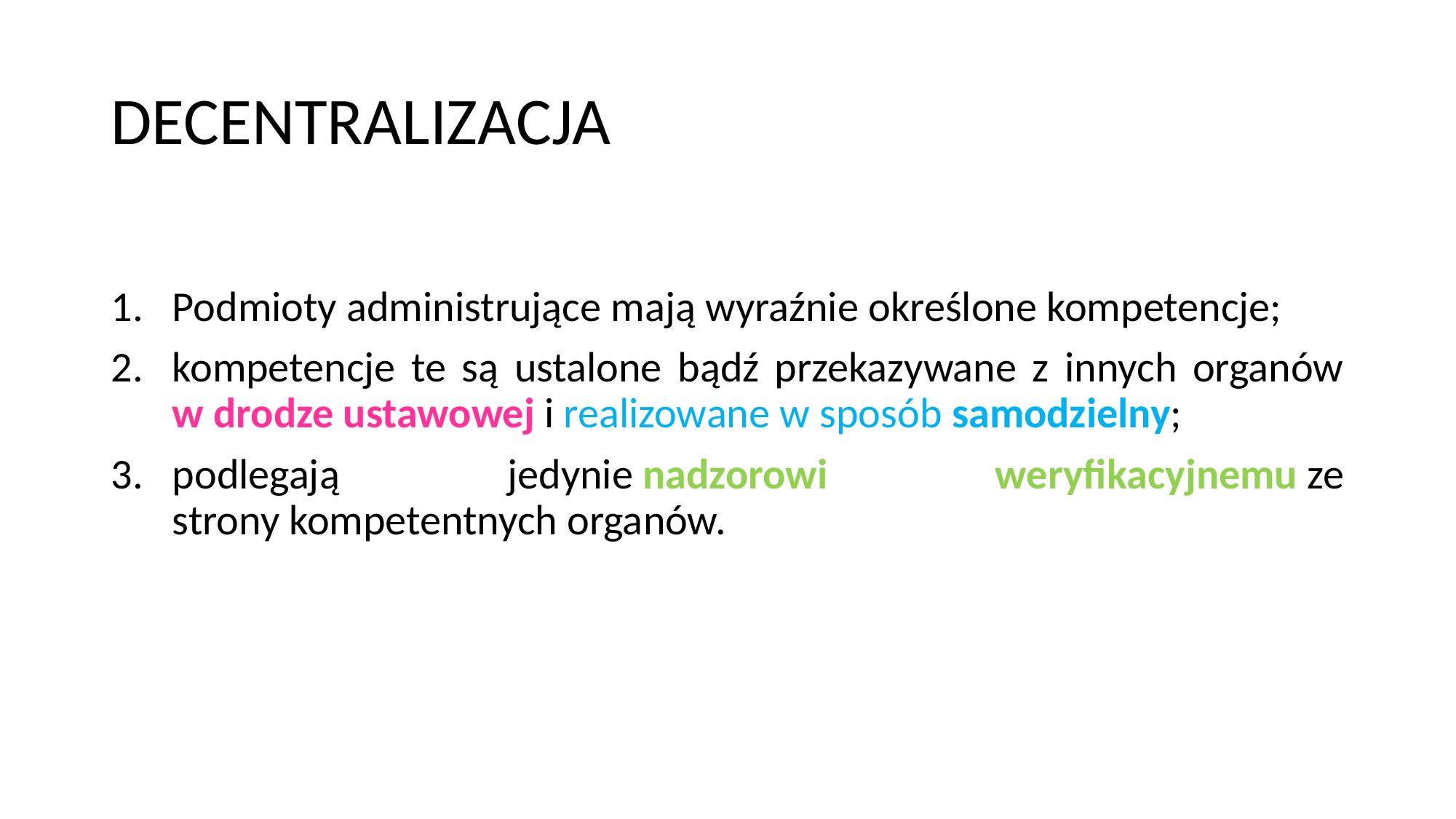

# DECENTRALIZACJA
​
Podmioty administrujące mają wyraźnie określone kompetencje;​
kompetencje te są ustalone bądź przekazywane z innych organów w drodze ustawowej i realizowane w sposób samodzielny;​
podlegają jedynie nadzorowi weryfikacyjnemu ze strony kompetentnych organów.​